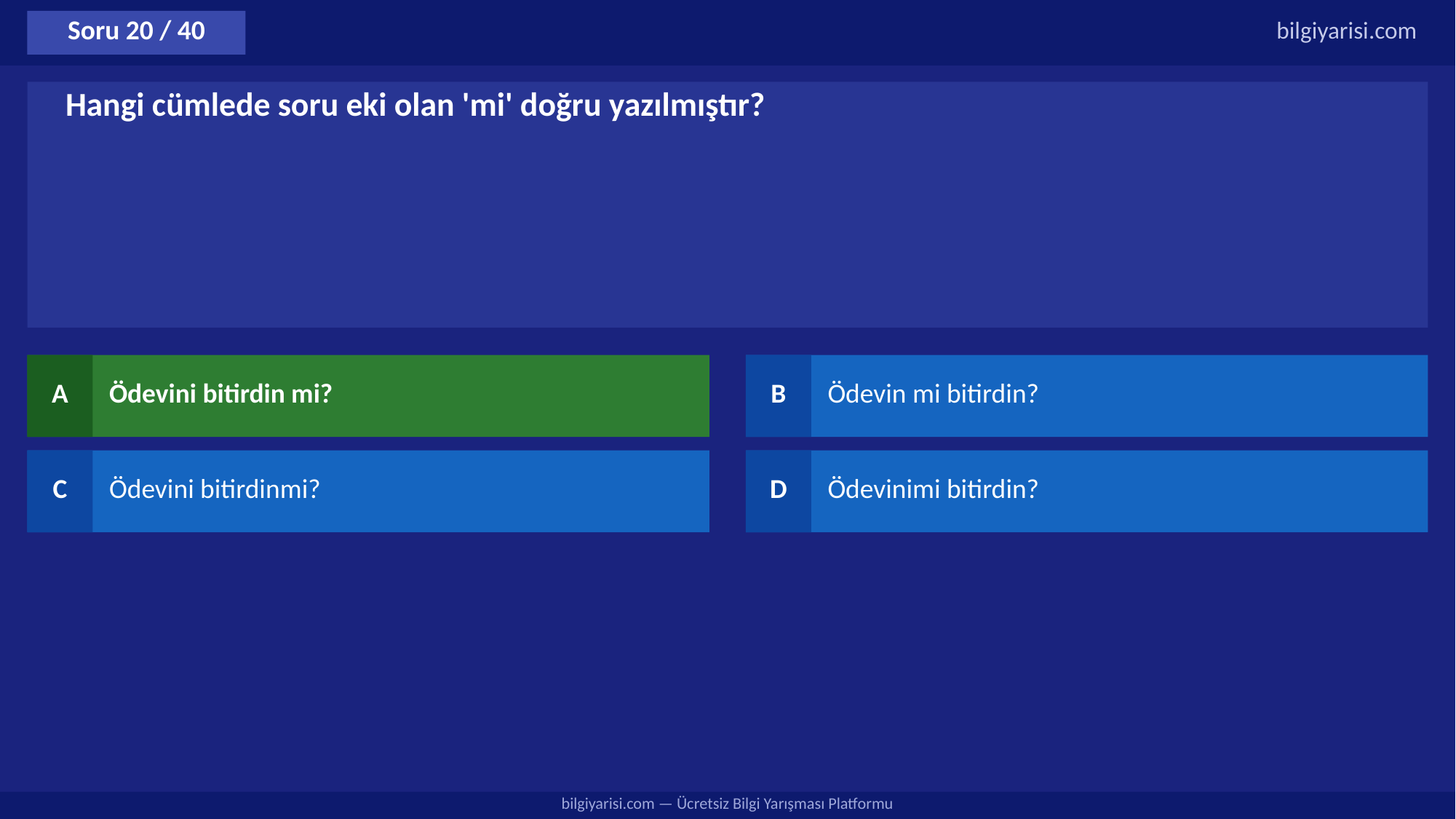

Soru 20 / 40
bilgiyarisi.com

Hangi cümlede soru eki olan 'mi' doğru yazılmıştır?

A
Ödevini bitirdin mi?

B
Ödevin mi bitirdin?

C
Ödevini bitirdinmi?

D
Ödevinimi bitirdin?
bilgiyarisi.com — Ücretsiz Bilgi Yarışması Platformu